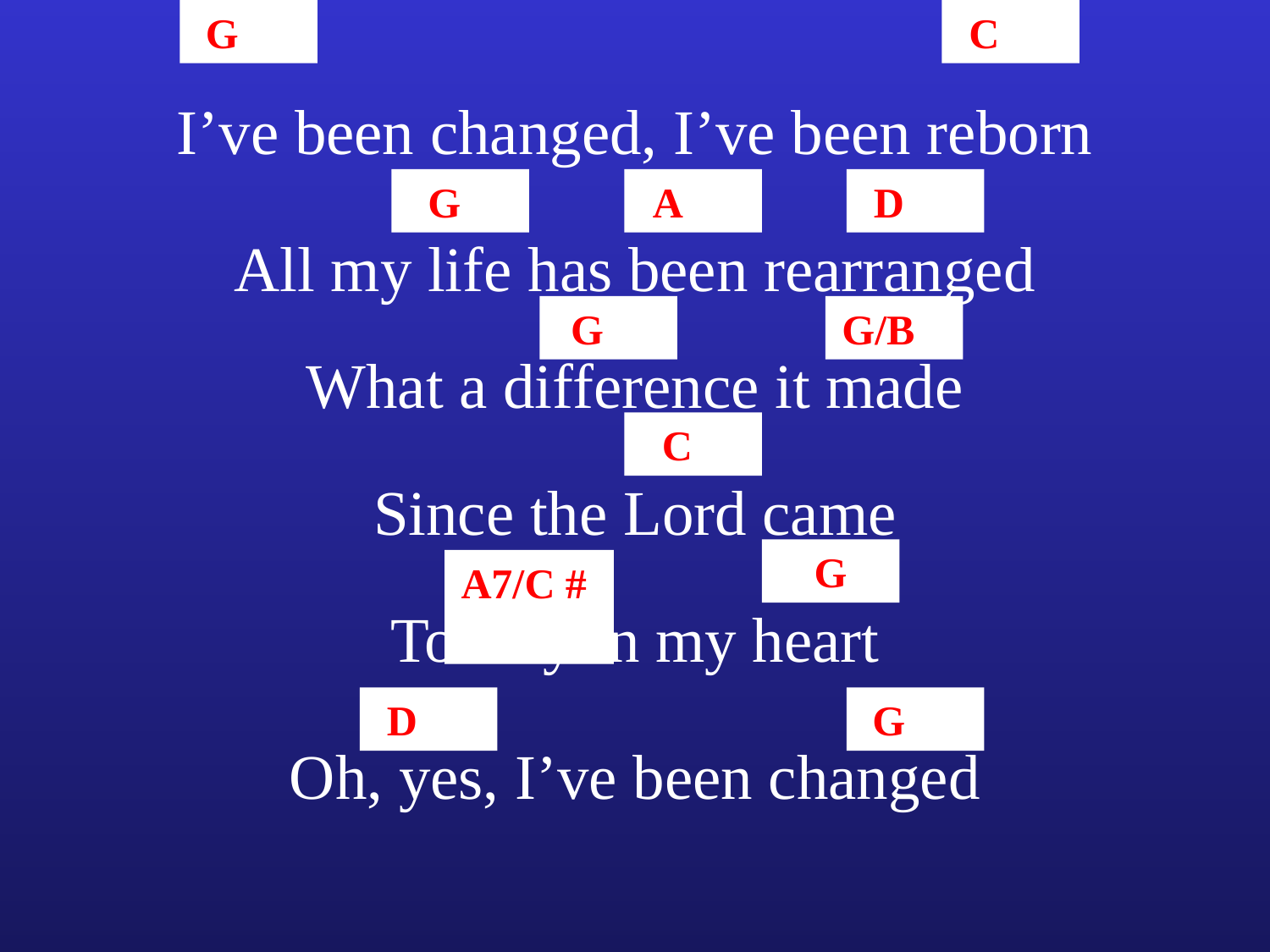

G
C
I’ve been changed, I’ve been reborn
G
A
D
All my life has been rearranged
G
G/B
What a difference it made
C
Since the Lord came
G
A7/C #
To stay in my heart
D
G
Oh, yes, I’ve been changed